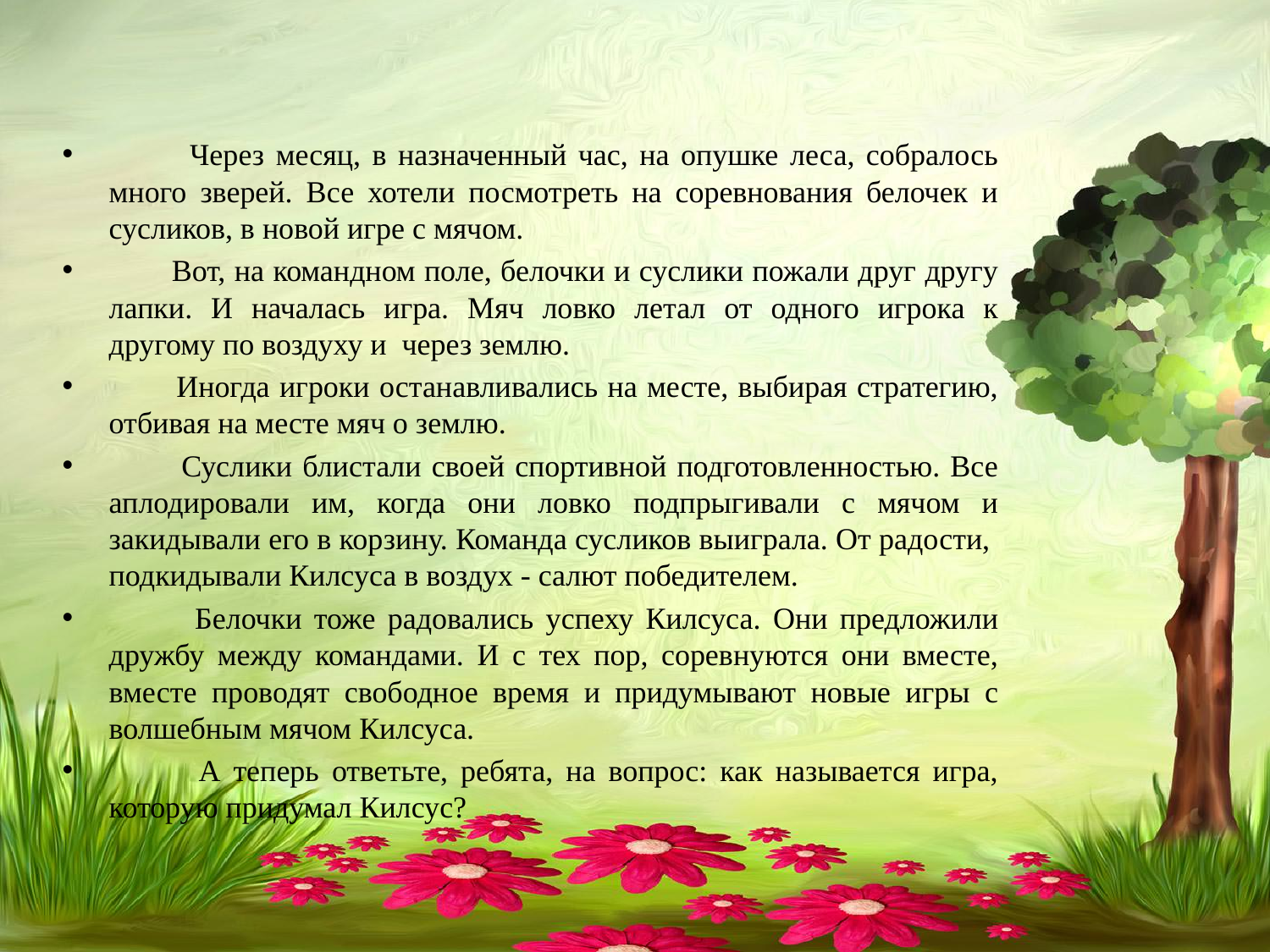

#
       Через месяц, в назначенный час, на опушке леса, собралось много зверей. Все хотели посмотреть на соревнования белочек и сусликов, в новой игре с мячом.
       Вот, на командном поле, белочки и суслики пожали друг другу лапки. И началась игра. Мяч ловко летал от одного игрока к другому по воздуху и  через землю.
       Иногда игроки останавливались на месте, выбирая стратегию, отбивая на месте мяч о землю.
       Суслики блистали своей спортивной подготовленностью. Все аплодировали им, когда они ловко подпрыгивали с мячом и закидывали его в корзину. Команда сусликов выиграла. От радости,  подкидывали Килсуса в воздух - салют победителем.
       Белочки тоже радовались успеху Килсуса. Они предложили дружбу между командами. И с тех пор, соревнуются они вместе, вместе проводят свободное время и придумывают новые игры с волшебным мячом Килсуса.
       А теперь ответьте, ребята, на вопрос: как называется игра, которую придумал Килсус?